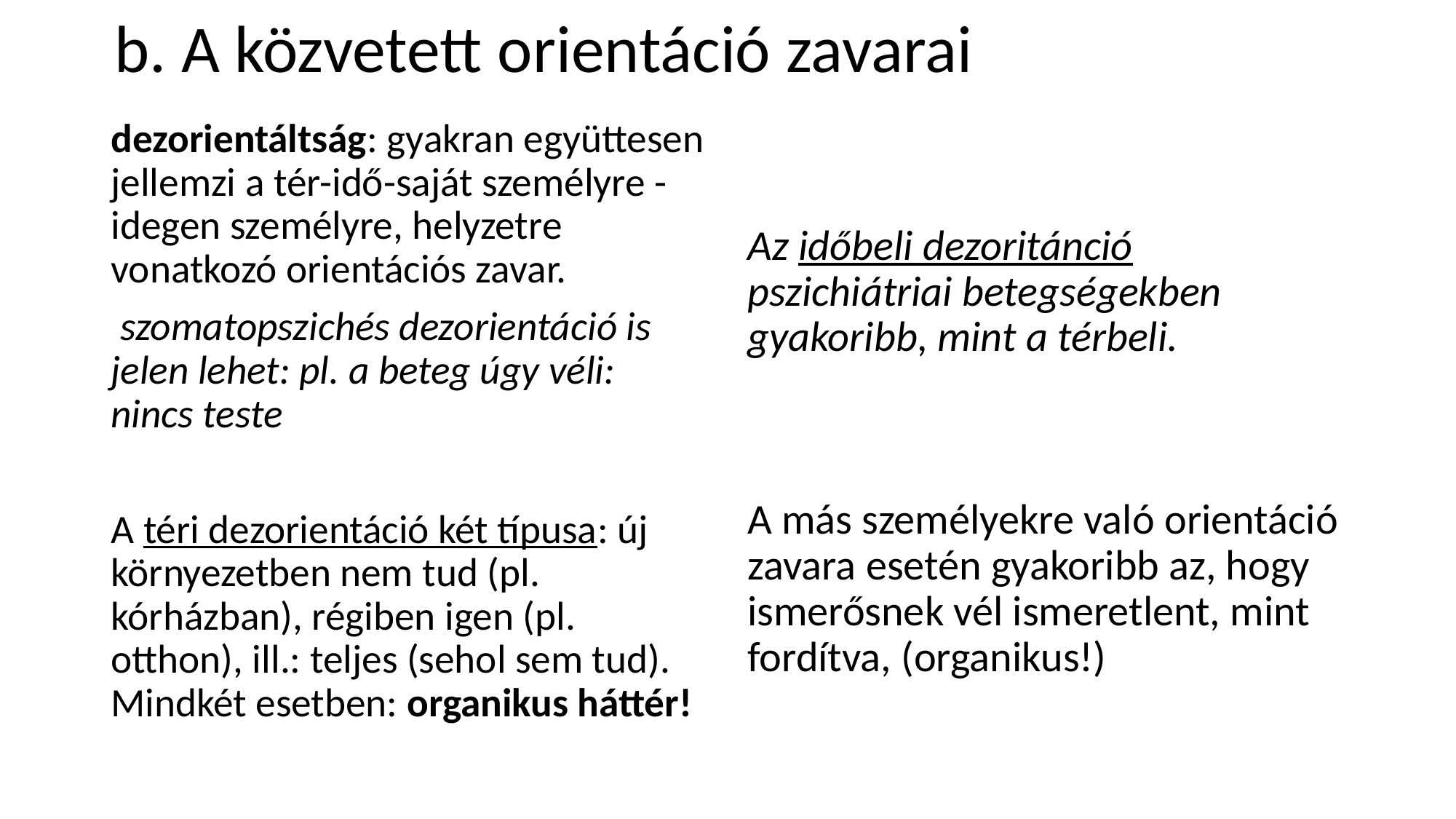

# b. A közvetett orientáció zavarai
dezorientáltság: gyakran együttesen jellemzi a tér-idő-saját személyre - idegen személyre, helyzetre vonatkozó orientációs zavar.
 szomatopszichés dezorientáció is jelen lehet: pl. a beteg úgy véli: nincs teste

A téri dezorientáció két típusa: új környezetben nem tud (pl. kórházban), régiben igen (pl. otthon), ill.: teljes (sehol sem tud). Mindkét esetben: organikus háttér!
Az időbeli dezoritánció pszichiátriai betegségekben gyakoribb, mint a térbeli.

A más személyekre való orientáció zavara esetén gyakoribb az, hogy ismerősnek vél ismeretlent, mint fordítva, (organikus!)